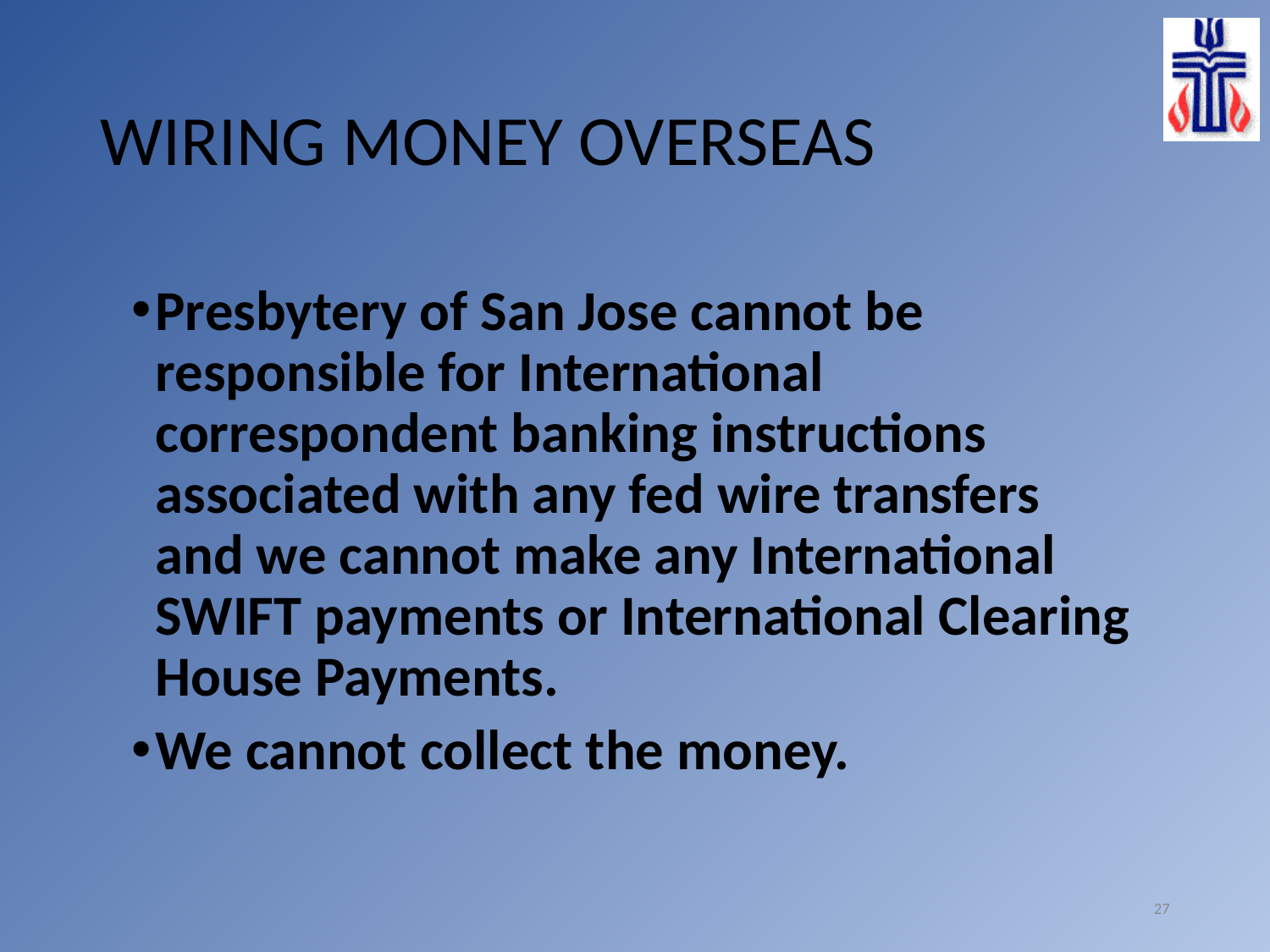

# WIRING MONEY OVERSEAS
Presbytery of San Jose cannot be responsible for International correspondent banking instructions associated with any fed wire transfers and we cannot make any International SWIFT payments or International Clearing House Payments.
We cannot collect the money.
27